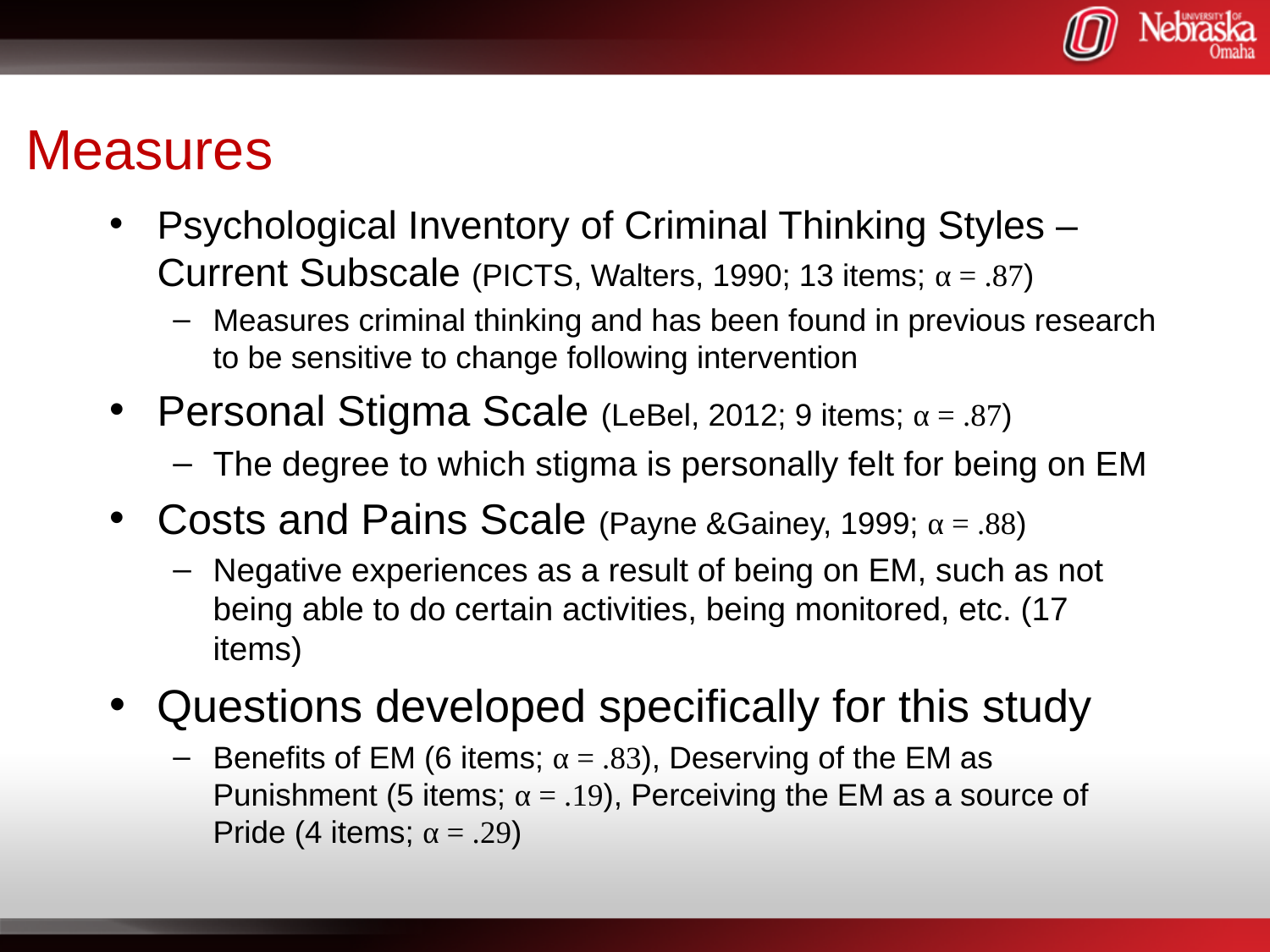

# Measures
Psychological Inventory of Criminal Thinking Styles – Current Subscale (PICTS, Walters, 1990; 13 items; α = .87)
Measures criminal thinking and has been found in previous research to be sensitive to change following intervention
Personal Stigma Scale (LeBel, 2012; 9 items; α = .87)
The degree to which stigma is personally felt for being on EM
Costs and Pains Scale (Payne &Gainey, 1999; α = .88)
Negative experiences as a result of being on EM, such as not being able to do certain activities, being monitored, etc. (17 items)
Questions developed specifically for this study
Benefits of EM (6 items; α = .83), Deserving of the EM as Punishment (5 items; α = .19), Perceiving the EM as a source of Pride (4 items; α = .29)